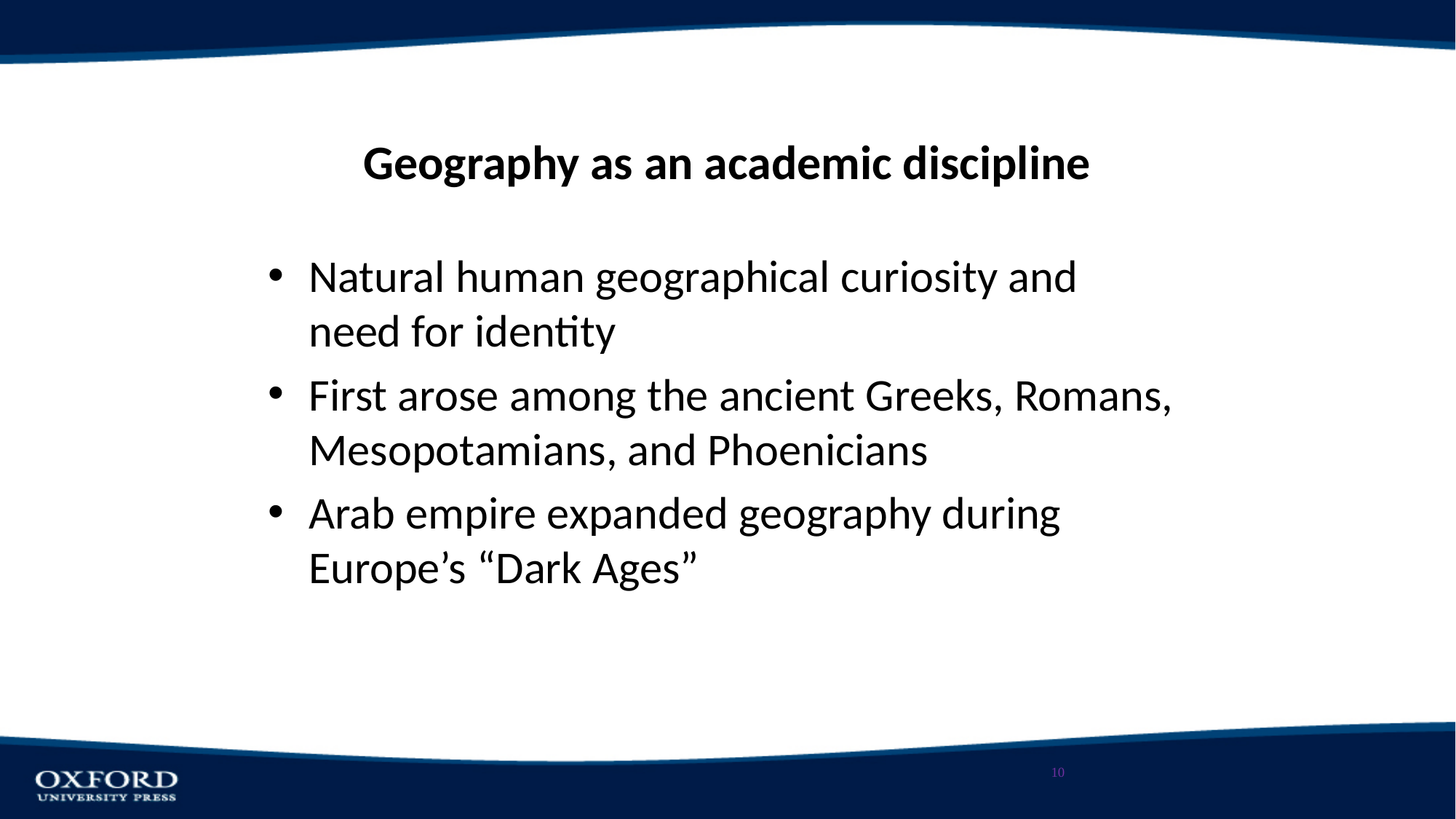

# Geography as an academic discipline
Natural human geographical curiosity and need for identity
First arose among the ancient Greeks, Romans, Mesopotamians, and Phoenicians
Arab empire expanded geography during Europe’s “Dark Ages”

10